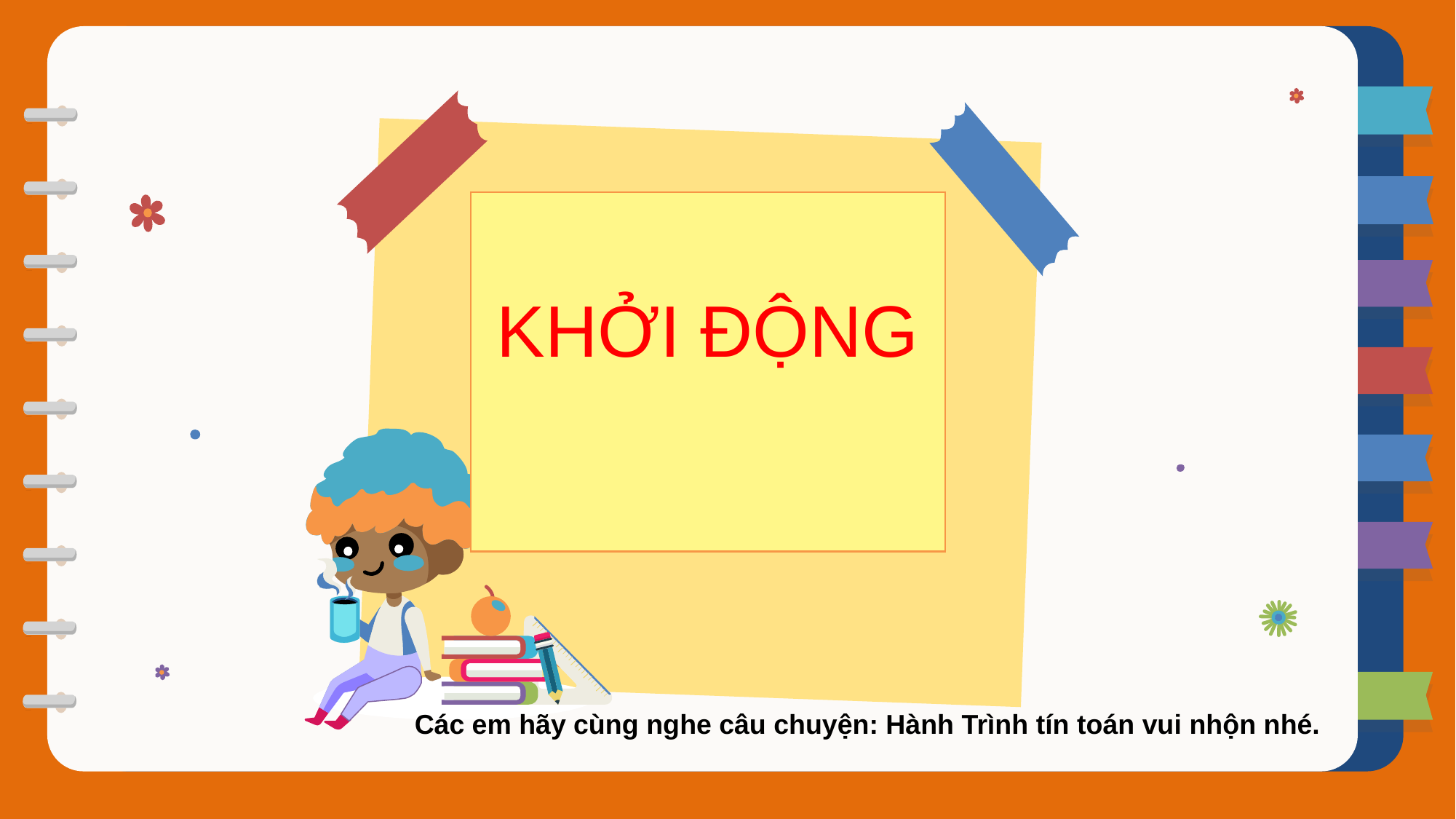

KHỞI ĐỘNG
Các em hãy cùng nghe câu chuyện: Hành Trình tín toán vui nhộn nhé.